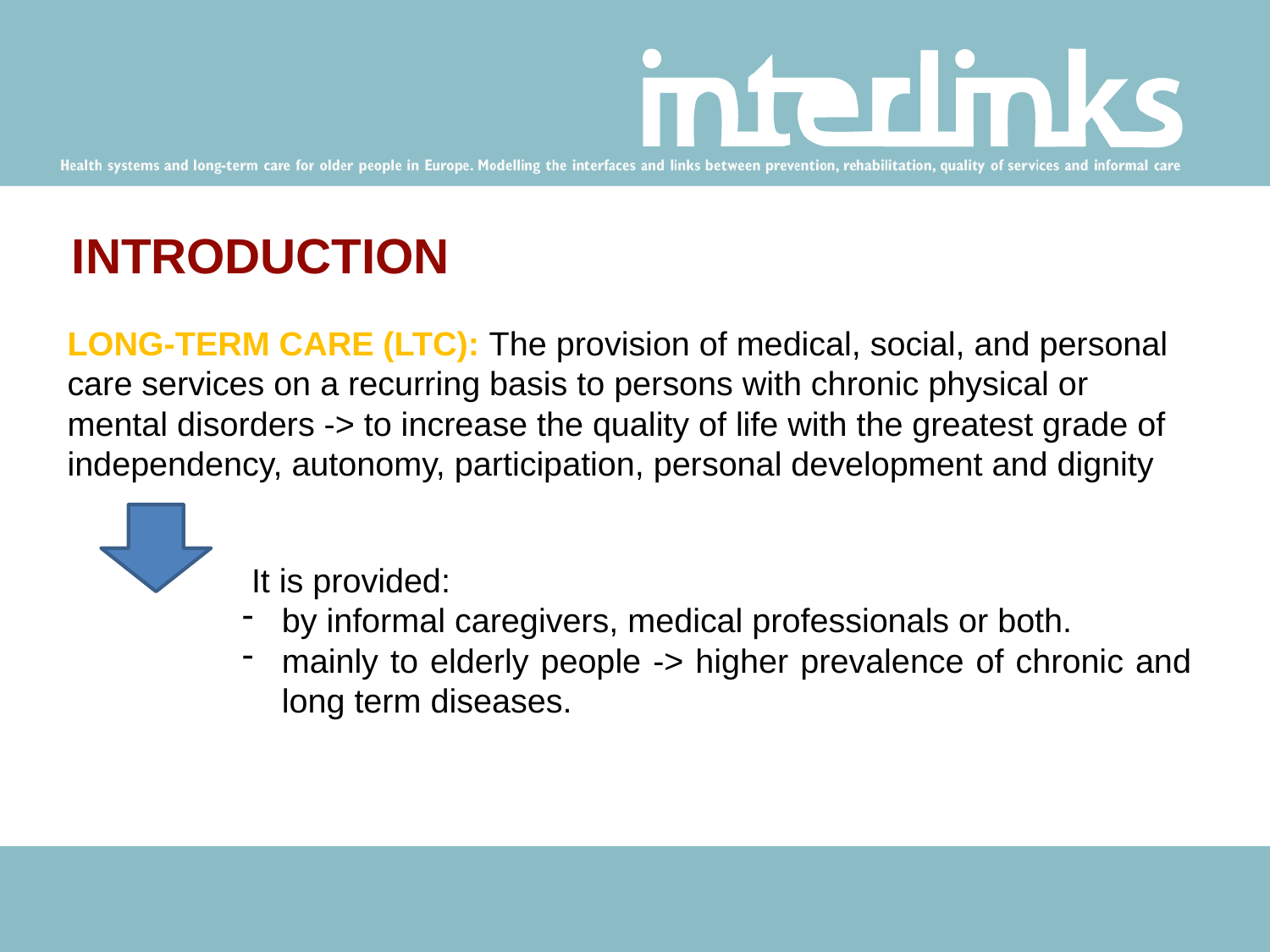

# INTRODUCTION
LONG-TERM CARE (LTC): The provision of medical, social, and personal care services on a recurring basis to persons with chronic physical or mental disorders -> to increase the quality of life with the greatest grade of independency, autonomy, participation, personal development and dignity

 It is provided:
by informal caregivers, medical professionals or both.
mainly to elderly people -> higher prevalence of chronic and long term diseases.